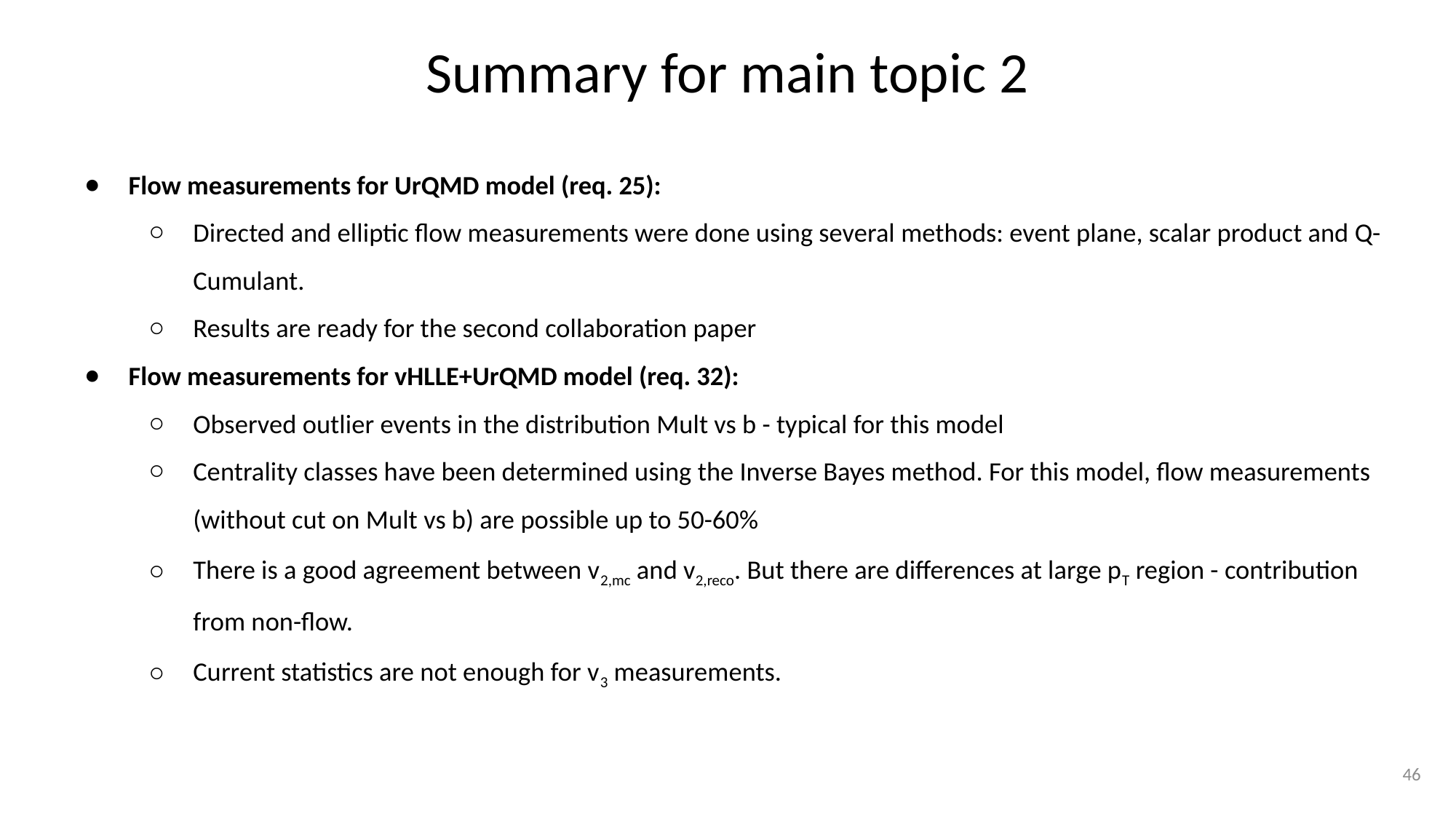

# Summary for main topic 2
Flow measurements for UrQMD model (req. 25):
Directed and elliptic flow measurements were done using several methods: event plane, scalar product and Q-Cumulant.
Results are ready for the second collaboration paper
Flow measurements for vHLLE+UrQMD model (req. 32):
Observed outlier events in the distribution Mult vs b - typical for this model
Centrality classes have been determined using the Inverse Bayes method. For this model, flow measurements (without cut on Mult vs b) are possible up to 50-60%
There is a good agreement between v2,mc and v2,reco. But there are differences at large pT region - contribution from non-flow.
Current statistics are not enough for v3 measurements.

46